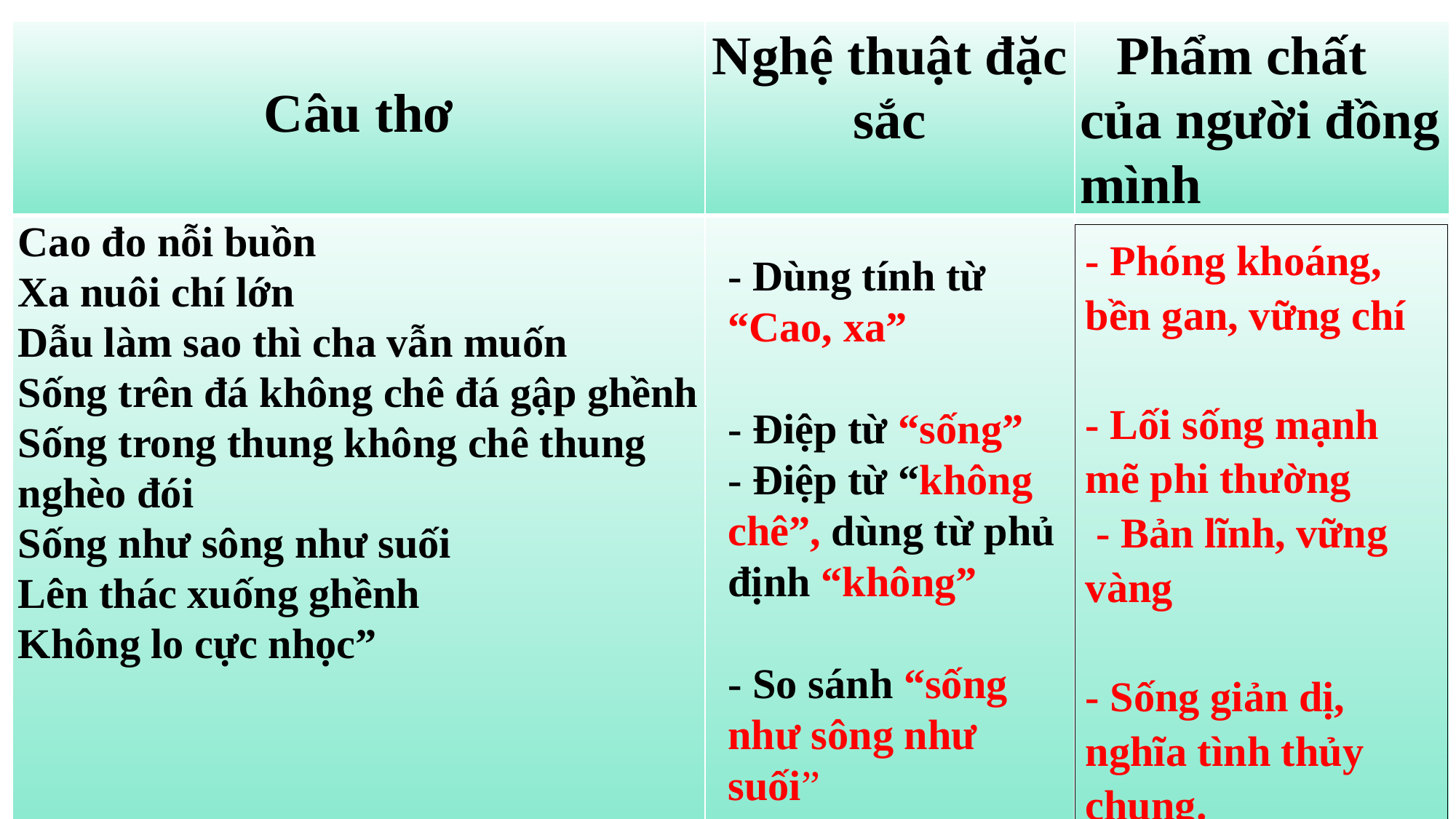

| Câu thơ | Nghệ thuật đặc sắc | Phẩm chất của người đồng mình |
| --- | --- | --- |
| Cao đo nỗi buồn Xa nuôi chí lớn Dẫu làm sao thì cha vẫn muốn Sống trên đá không chê đá gập ghềnh Sống trong thung không chê thung nghèo đói Sống như sông như suối Lên thác xuống ghềnh Không lo cực nhọc” |  |  |
- Phóng khoáng, bền gan, vững chí

- Lối sống mạnh mẽ phi thường
 - Bản lĩnh, vững vàng

- Sống giản dị, nghĩa tình thủy chung.

- Dùng tính từ
“Cao, xa”

- Điệp từ “sống”
- Điệp từ “không chê”, dùng từ phủ định “không”

- So sánh “sống như sông như suối”